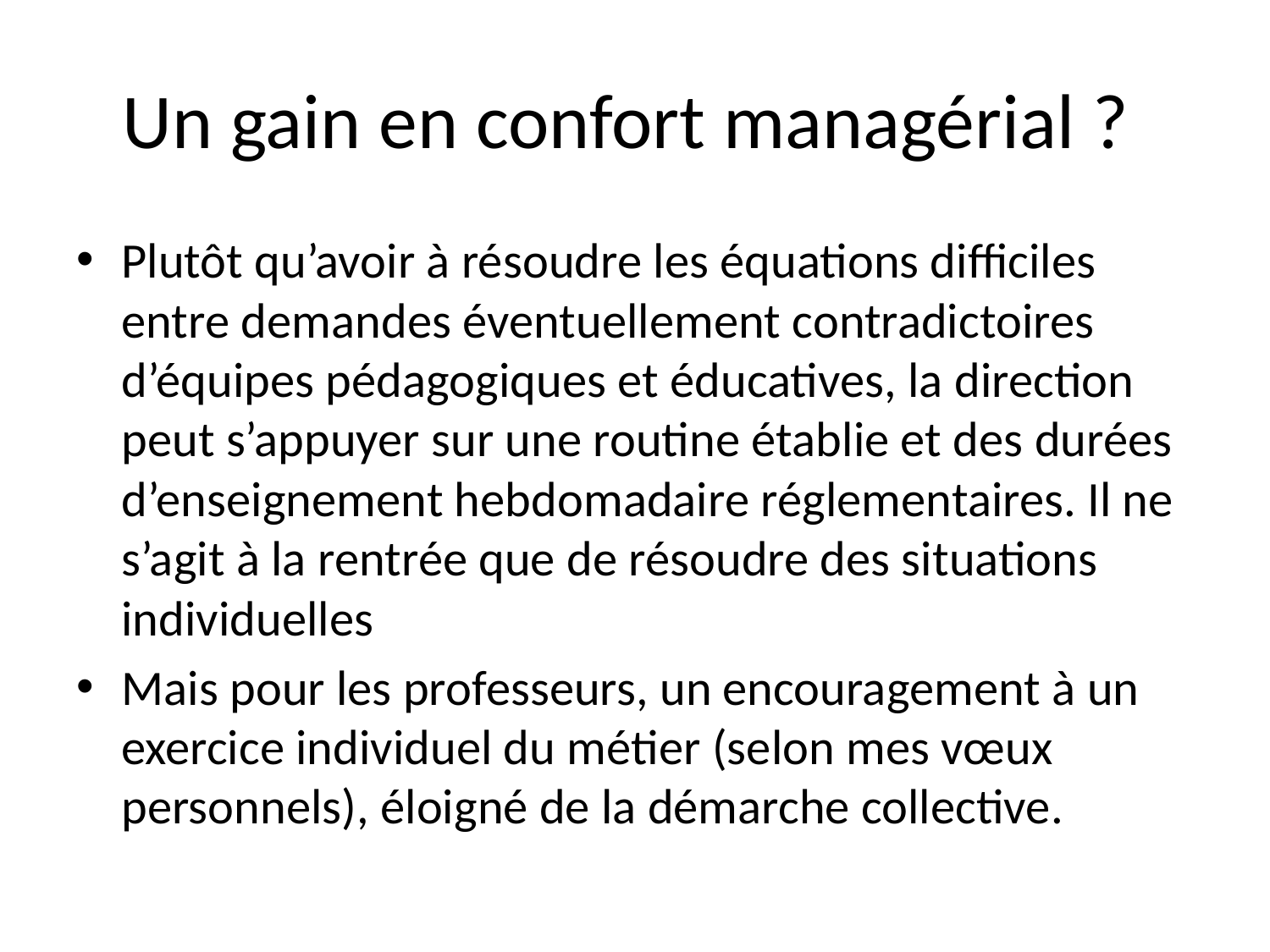

# Un gain en confort managérial ?
Plutôt qu’avoir à résoudre les équations difficiles entre demandes éventuellement contradictoires d’équipes pédagogiques et éducatives, la direction peut s’appuyer sur une routine établie et des durées d’enseignement hebdomadaire réglementaires. Il ne s’agit à la rentrée que de résoudre des situations individuelles
Mais pour les professeurs, un encouragement à un exercice individuel du métier (selon mes vœux personnels), éloigné de la démarche collective.